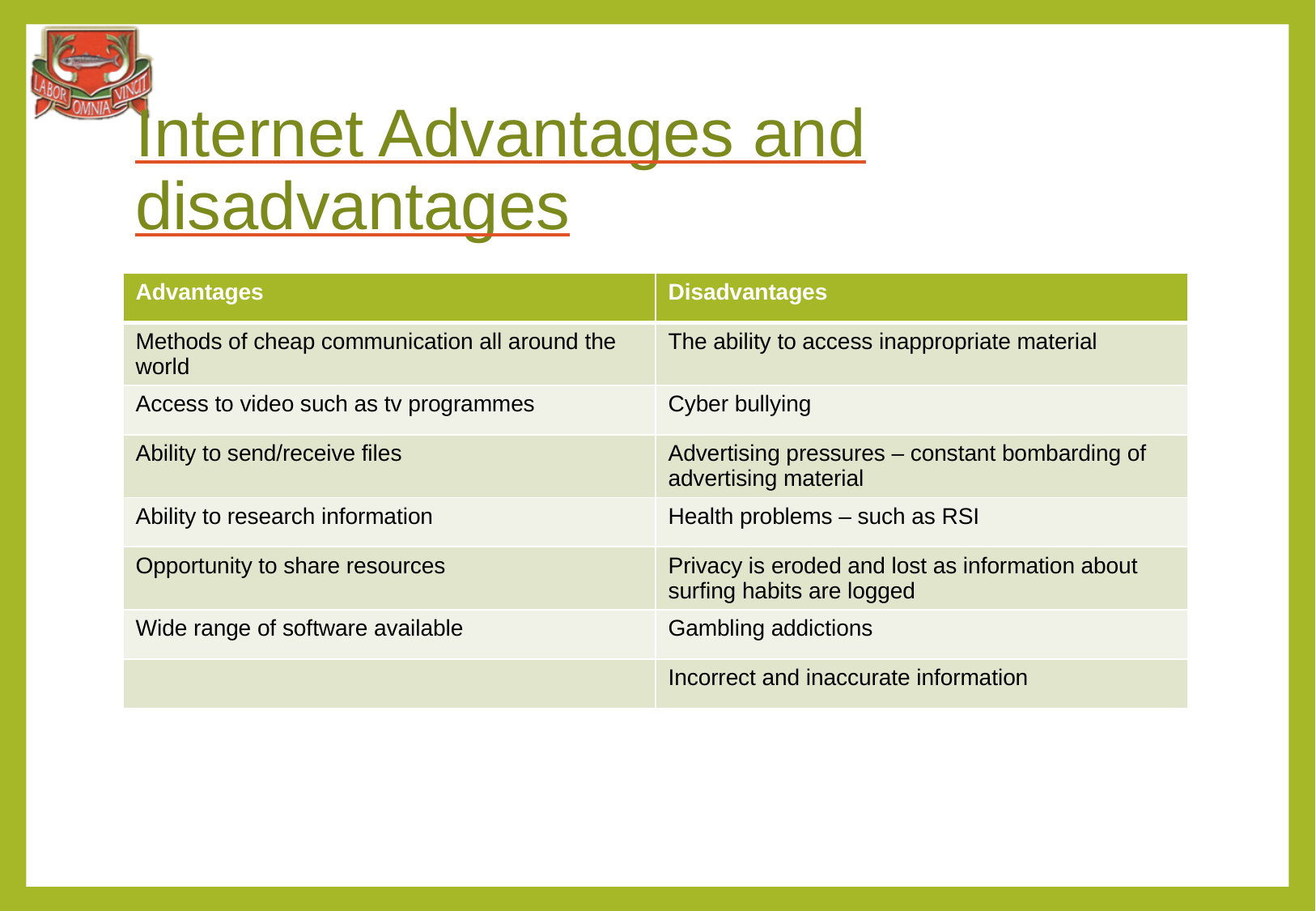

# Internet Advantages and disadvantages
| Advantages | Disadvantages |
| --- | --- |
| Methods of cheap communication all around the world | The ability to access inappropriate material |
| Access to video such as tv programmes | Cyber bullying |
| Ability to send/receive files | Advertising pressures – constant bombarding of advertising material |
| Ability to research information | Health problems – such as RSI |
| Opportunity to share resources | Privacy is eroded and lost as information about surfing habits are logged |
| Wide range of software available | Gambling addictions |
|  | Incorrect and inaccurate information |